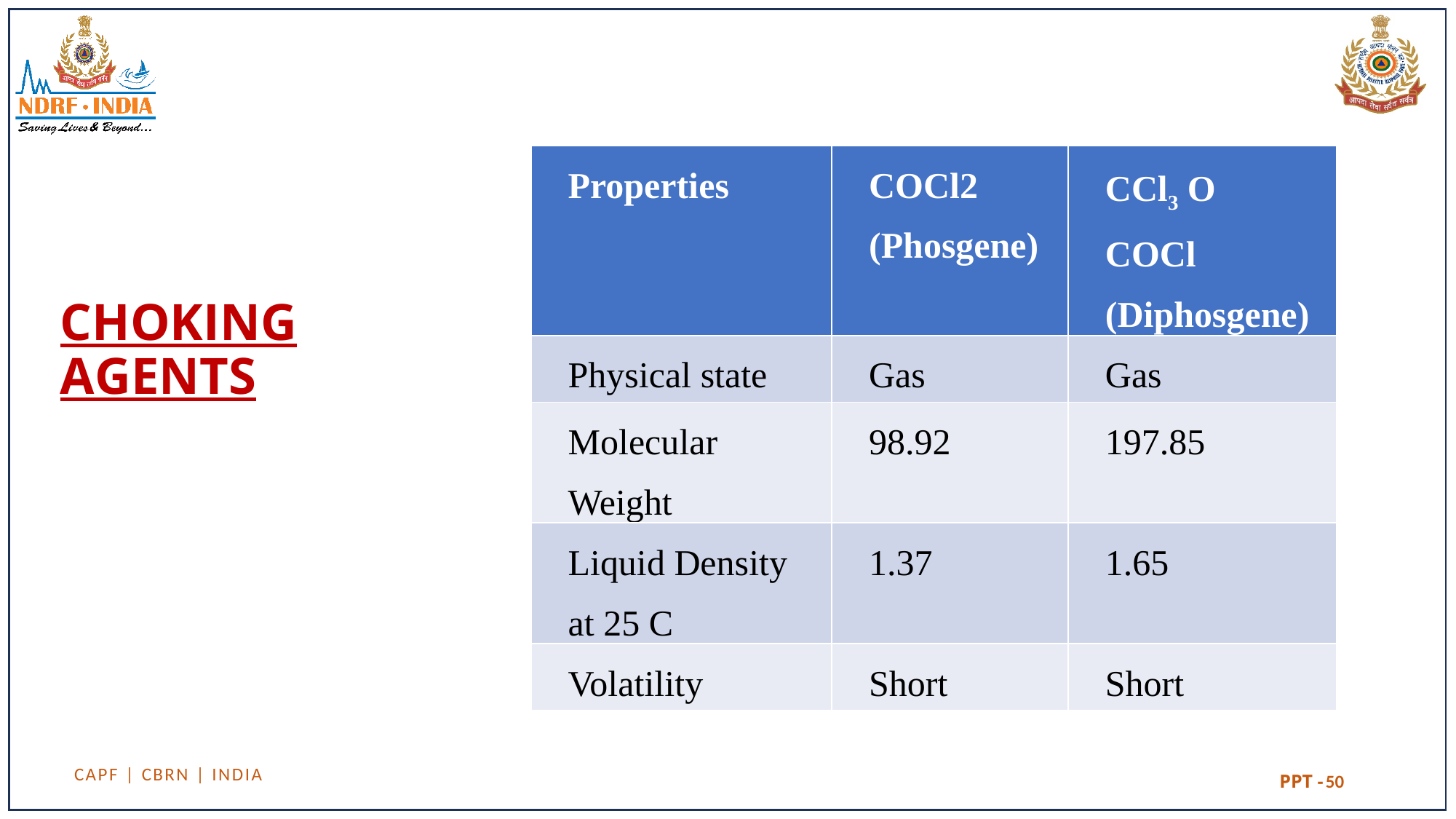

| Properties | COCl2 (Phosgene) | CCl3 O COCl (Diphosgene) |
| --- | --- | --- |
| Physical state | Gas | Gas |
| Molecular Weight | 98.92 | 197.85 |
| Liquid Density at 25 C | 1.37 | 1.65 |
| Volatility | Short | Short |
# CHOKING AGENTS

50